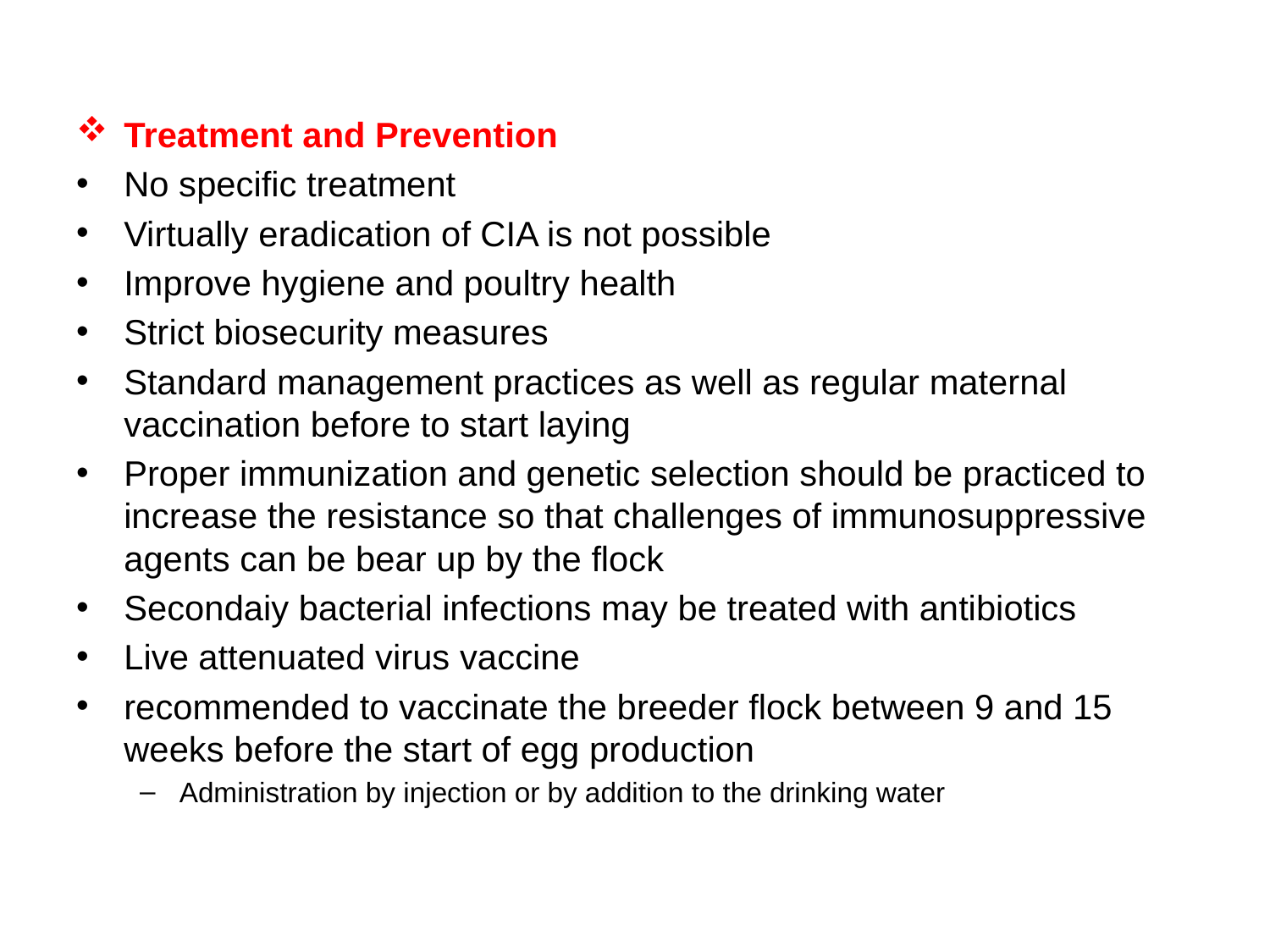

Treatment and Prevention
No specific treatment
Virtually eradication of CIA is not possible
Improve hygiene and poultry health
Strict biosecurity measures
Standard management practices as well as regular maternal vaccination before to start laying
Proper immunization and genetic selection should be practiced to increase the resistance so that challenges of immunosuppressive agents can be bear up by the flock
Secondaiy bacterial infections may be treated with antibiotics
Live attenuated virus vaccine
recommended to vaccinate the breeder flock between 9 and 15 weeks before the start of egg production
Administration by injection or by addition to the drinking water